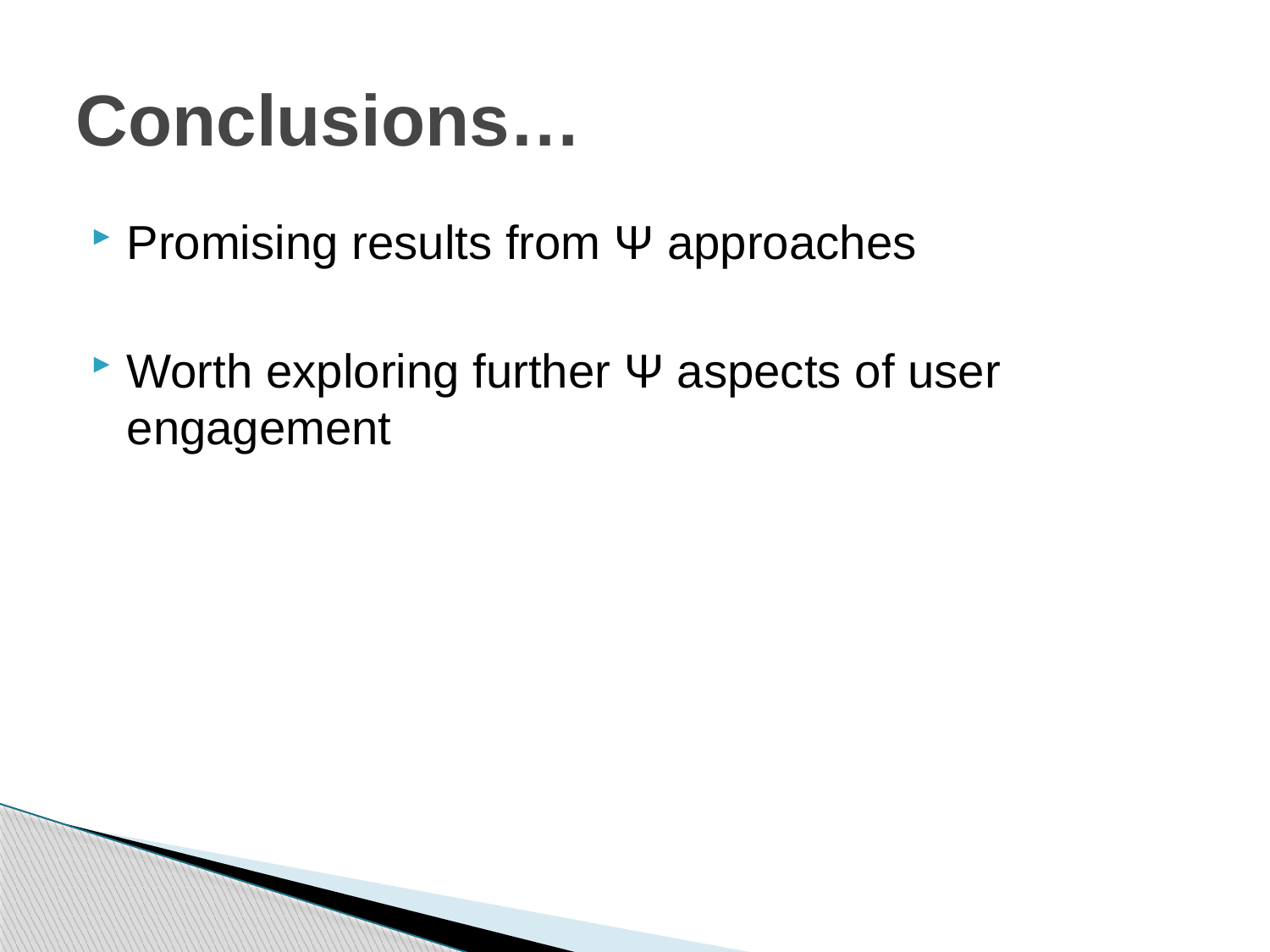

# Conclusions…
Promising results from Ψ approaches

Worth exploring further Ψ aspects of user engagement